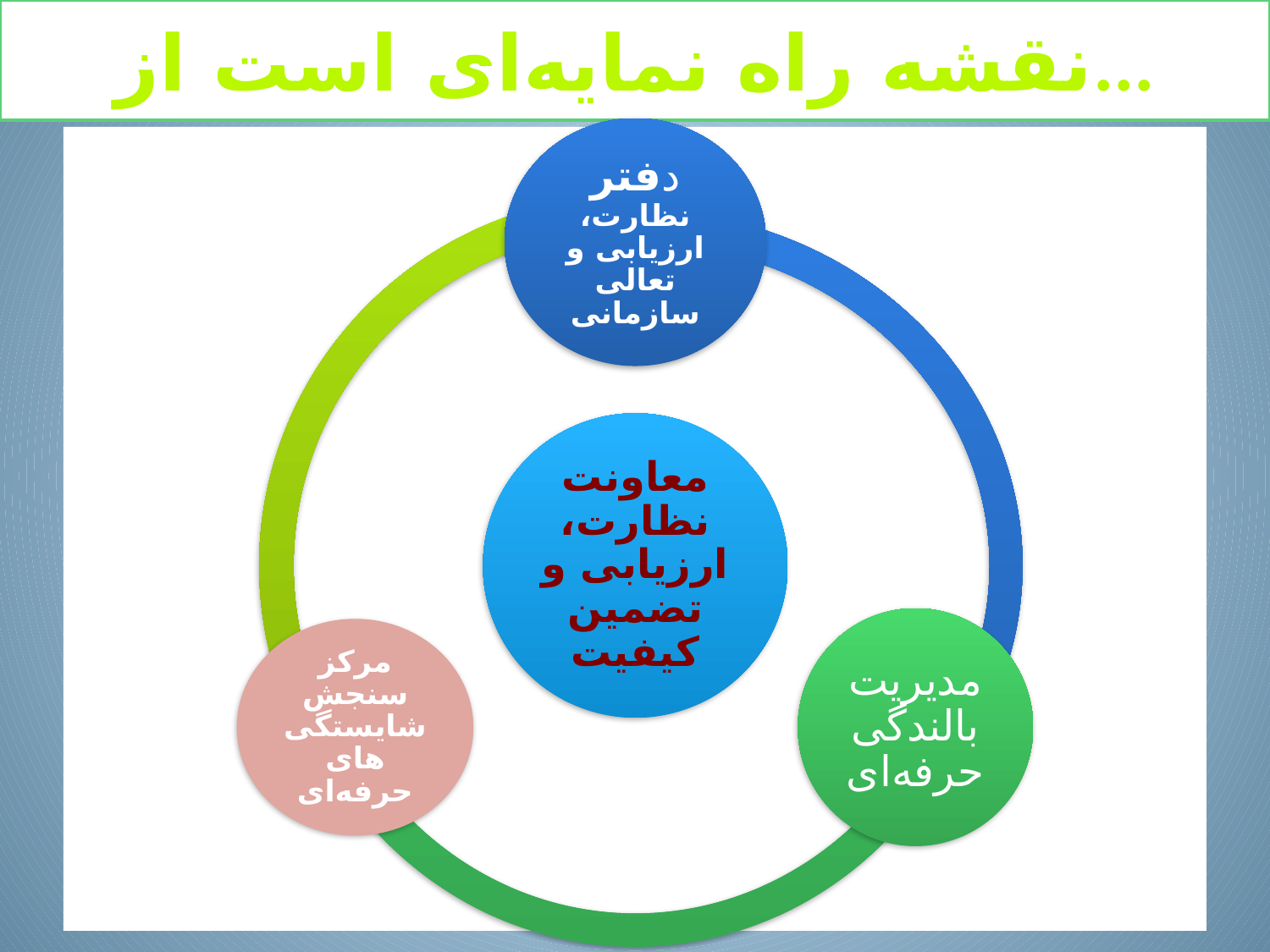

# نقشه راه نمایه‌ای است از...
معاونت نظارت، ارزیابی و تضمین کیفیت
دفتر نظارت، ارزیابی و تعالی سازمانی
مدیریت بالندگی حرفه‌ای
مرکز سنجش شایستگی های حرفه‌ای